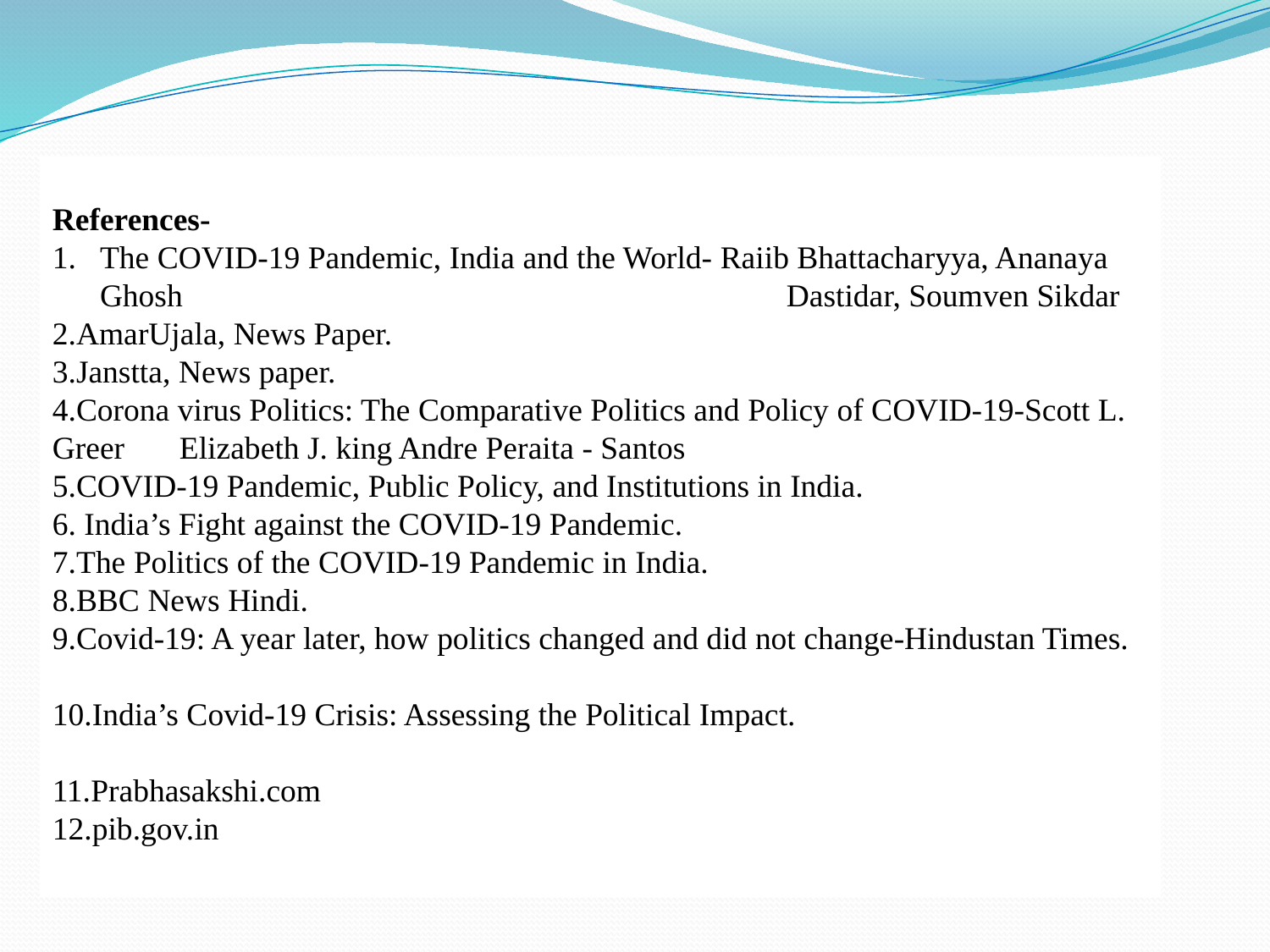

References-
The COVID-19 Pandemic, India and the World- Raiib Bhattacharyya, Ananaya Ghosh 							     Dastidar, Soumven Sikdar
2.AmarUjala, News Paper.
3.Janstta, News paper.
4.Corona virus Politics: The Comparative Politics and Policy of COVID-19-Scott L. Greer 	Elizabeth J. king Andre Peraita - Santos
5.COVID-19 Pandemic, Public Policy, and Institutions in India.
6. India’s Fight against the COVID-19 Pandemic.
7.The Politics of the COVID-19 Pandemic in India.
8.BBC News Hindi.
9.Covid-19: A year later, how politics changed and did not change-Hindustan Times.
10.India’s Covid-19 Crisis: Assessing the Political Impact.
11.Prabhasakshi.com
12.pib.gov.in